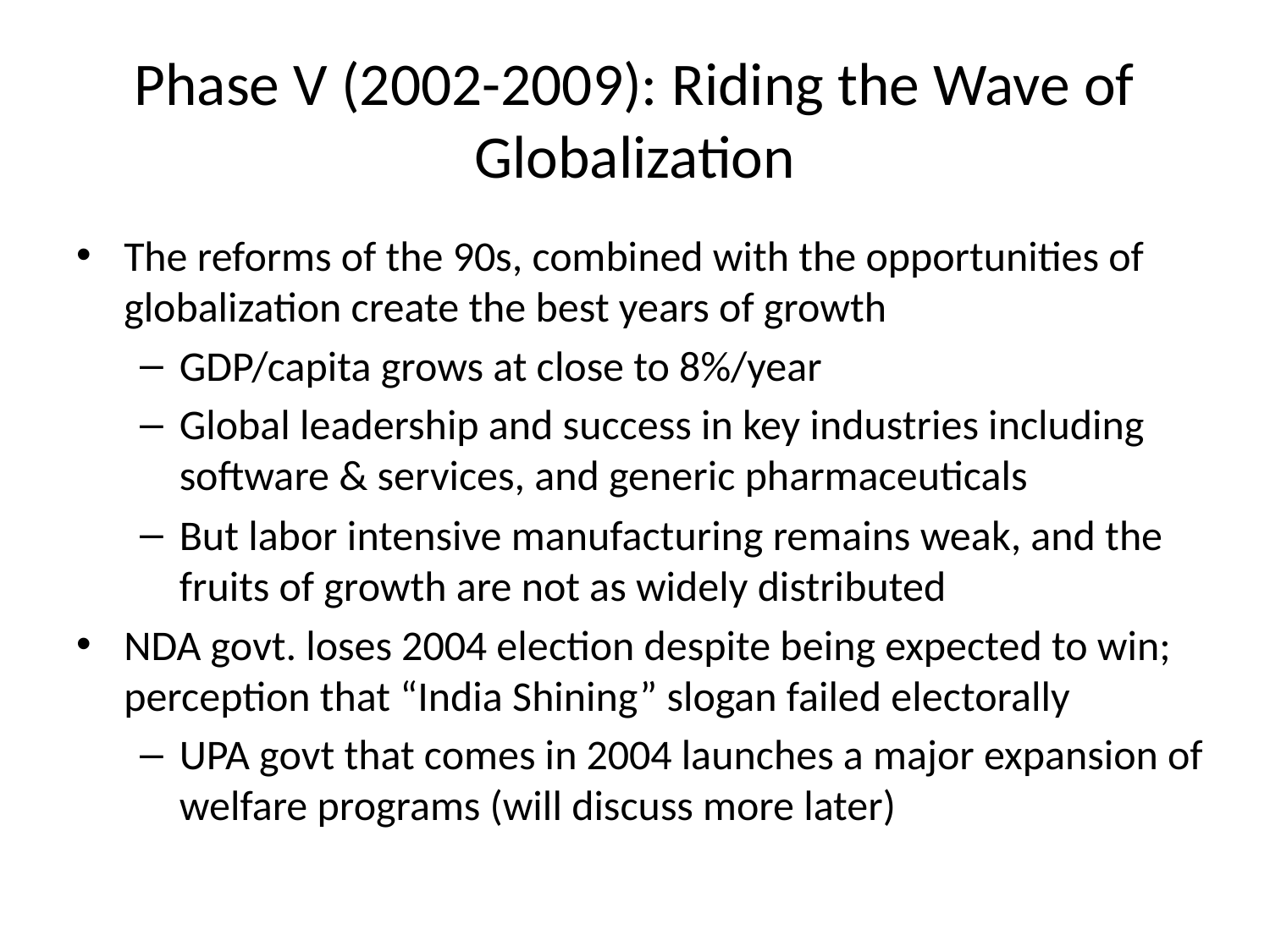

# Phase V (2002-2009): Riding the Wave of Globalization
The reforms of the 90s, combined with the opportunities of globalization create the best years of growth
GDP/capita grows at close to 8%/year
Global leadership and success in key industries including software & services, and generic pharmaceuticals
But labor intensive manufacturing remains weak, and the fruits of growth are not as widely distributed
NDA govt. loses 2004 election despite being expected to win; perception that “India Shining” slogan failed electorally
UPA govt that comes in 2004 launches a major expansion of welfare programs (will discuss more later)